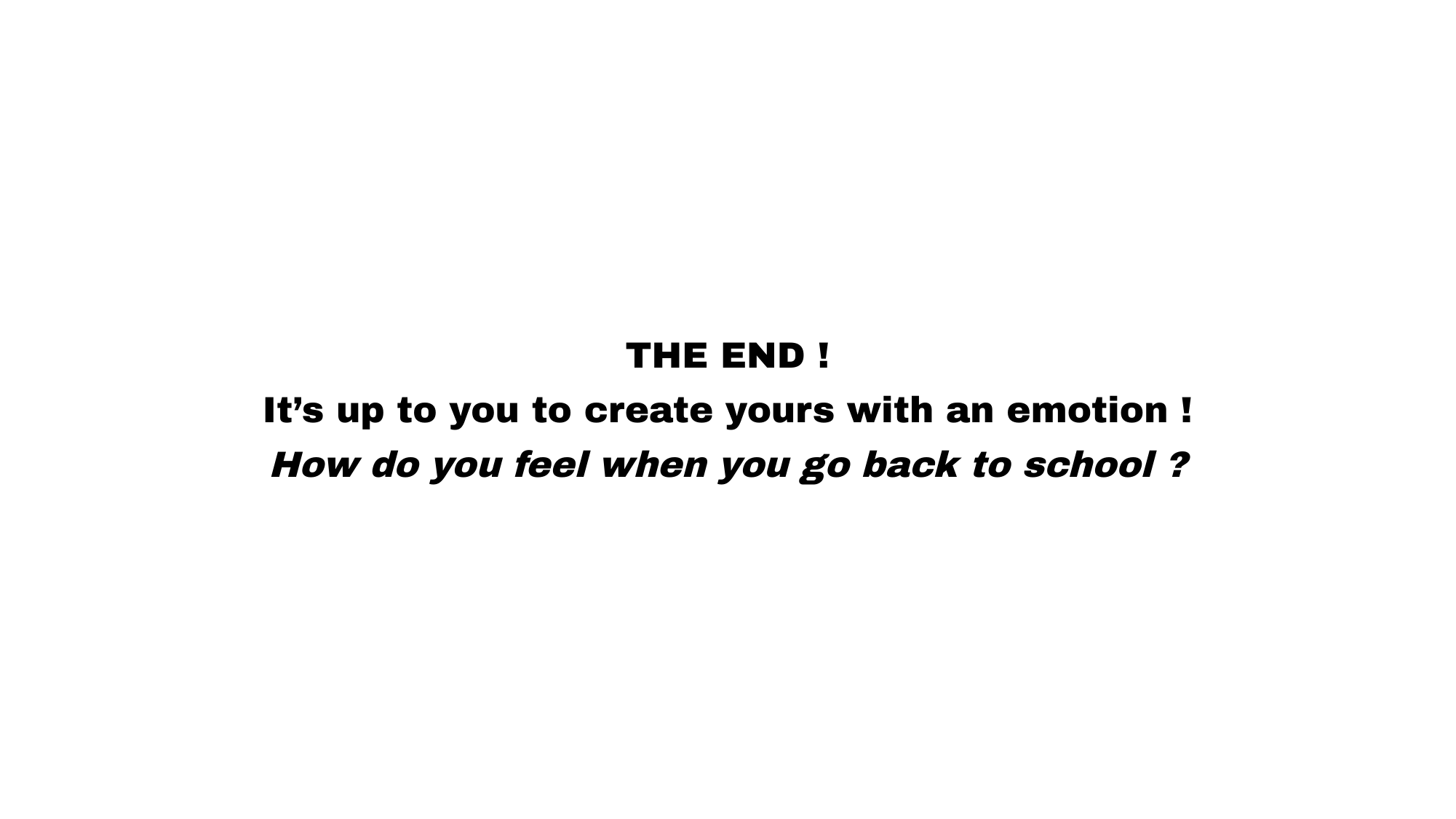

#

THE END !
It’s up to you to create yours with an emotion !
How do you feel when you go back to school ?